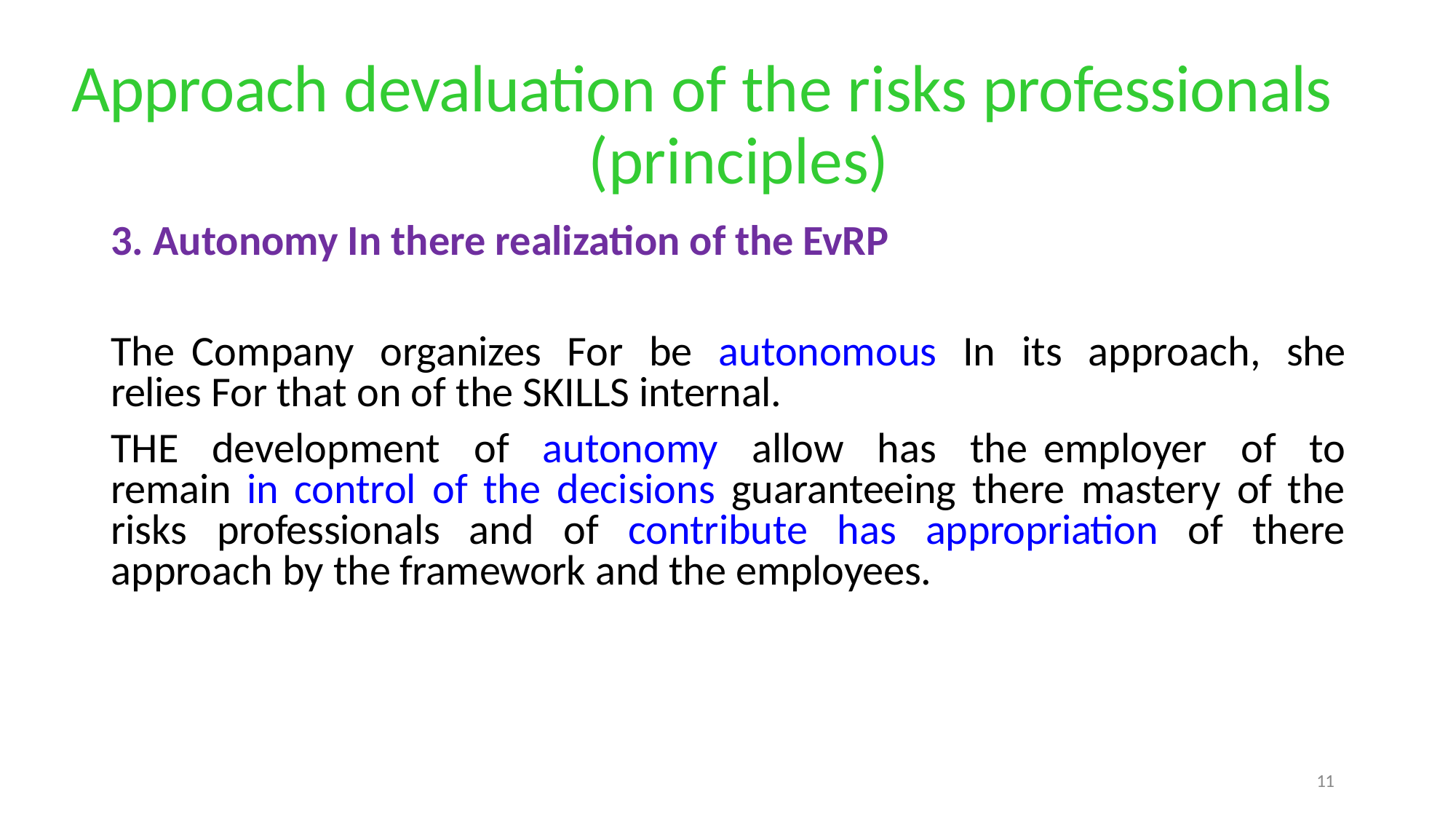

# Approach devaluation of the risks professionals (principles)
3. Autonomy In there realization of the EvRP

The Company organizes For be autonomous In its approach, she relies For that on of the SKILLS internal.
THE  development  of  autonomy  allow  has  the employer  of  to remain in control of the decisions guaranteeing there mastery of the risks professionals and of contribute has appropriation of there approach by the framework and the employees.
11